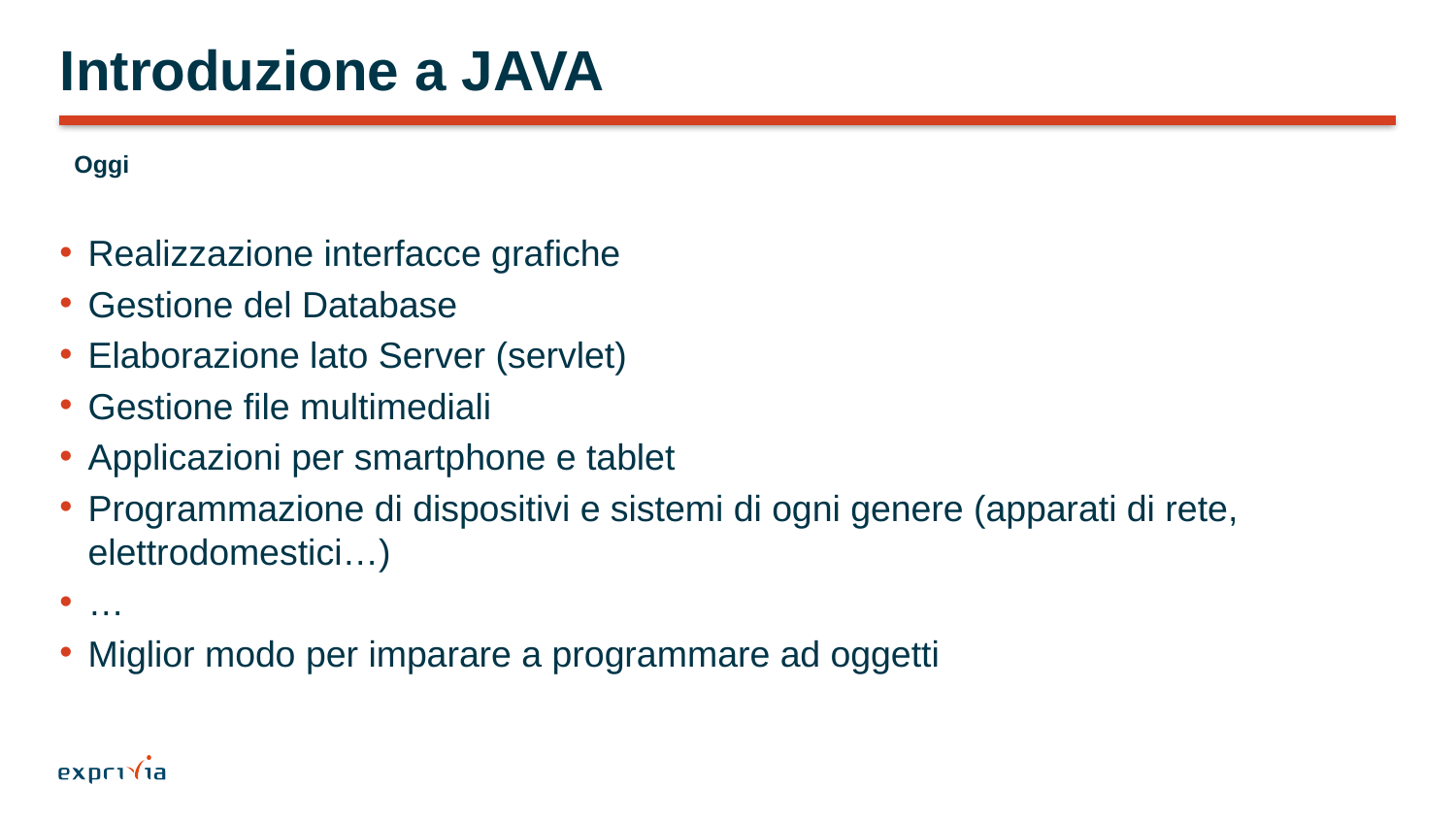

# Introduzione a JAVA
Oggi
Realizzazione interfacce grafiche
Gestione del Database
Elaborazione lato Server (servlet)
Gestione file multimediali
Applicazioni per smartphone e tablet
Programmazione di dispositivi e sistemi di ogni genere (apparati di rete, elettrodomestici…)
…
Miglior modo per imparare a programmare ad oggetti